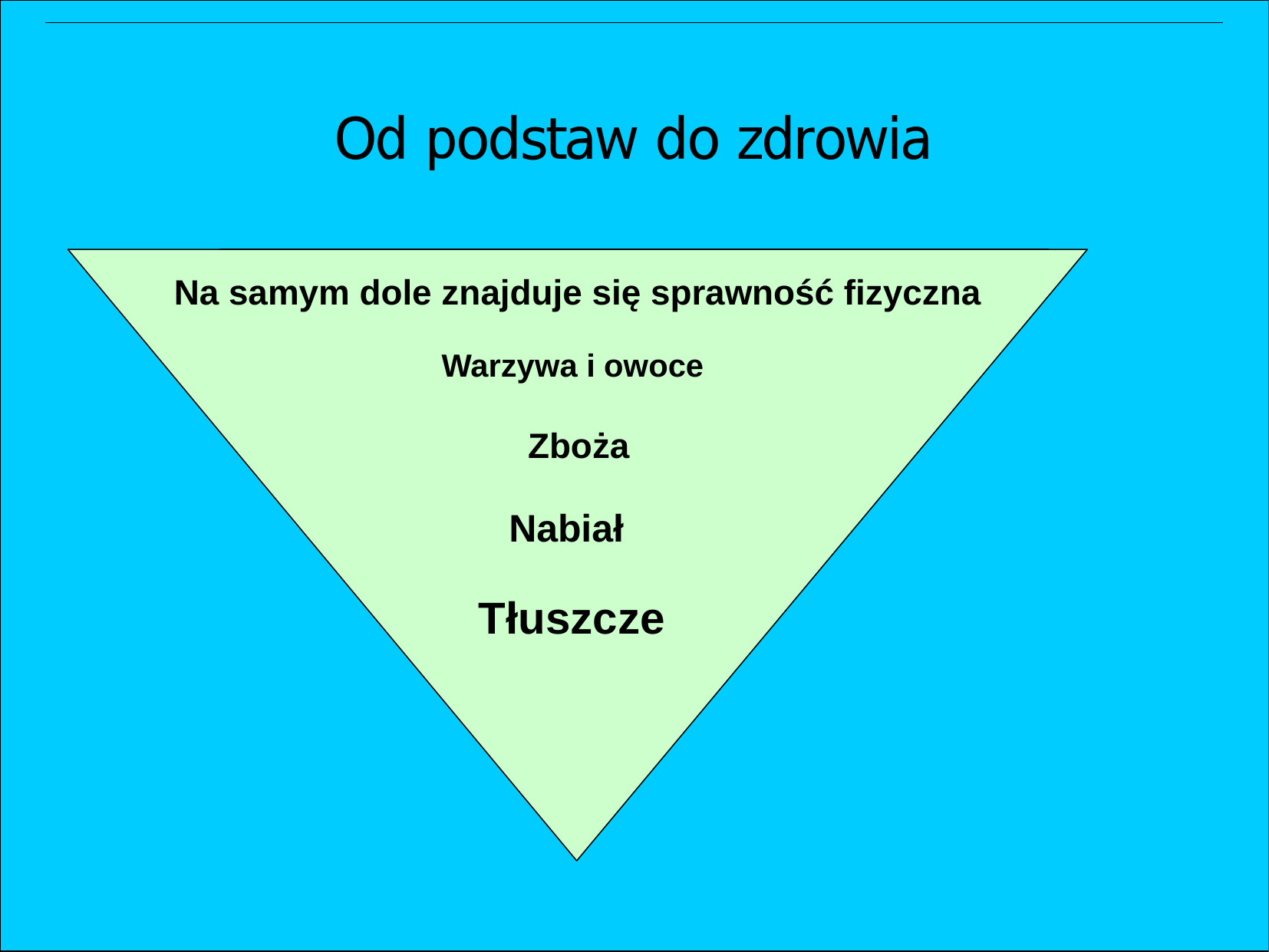

Od podstaw do zdrowia

Na samym dole znajduje się sprawność fizyczna
Warzywa i owoce
Zboża
Nabiał
 Tłuszcze